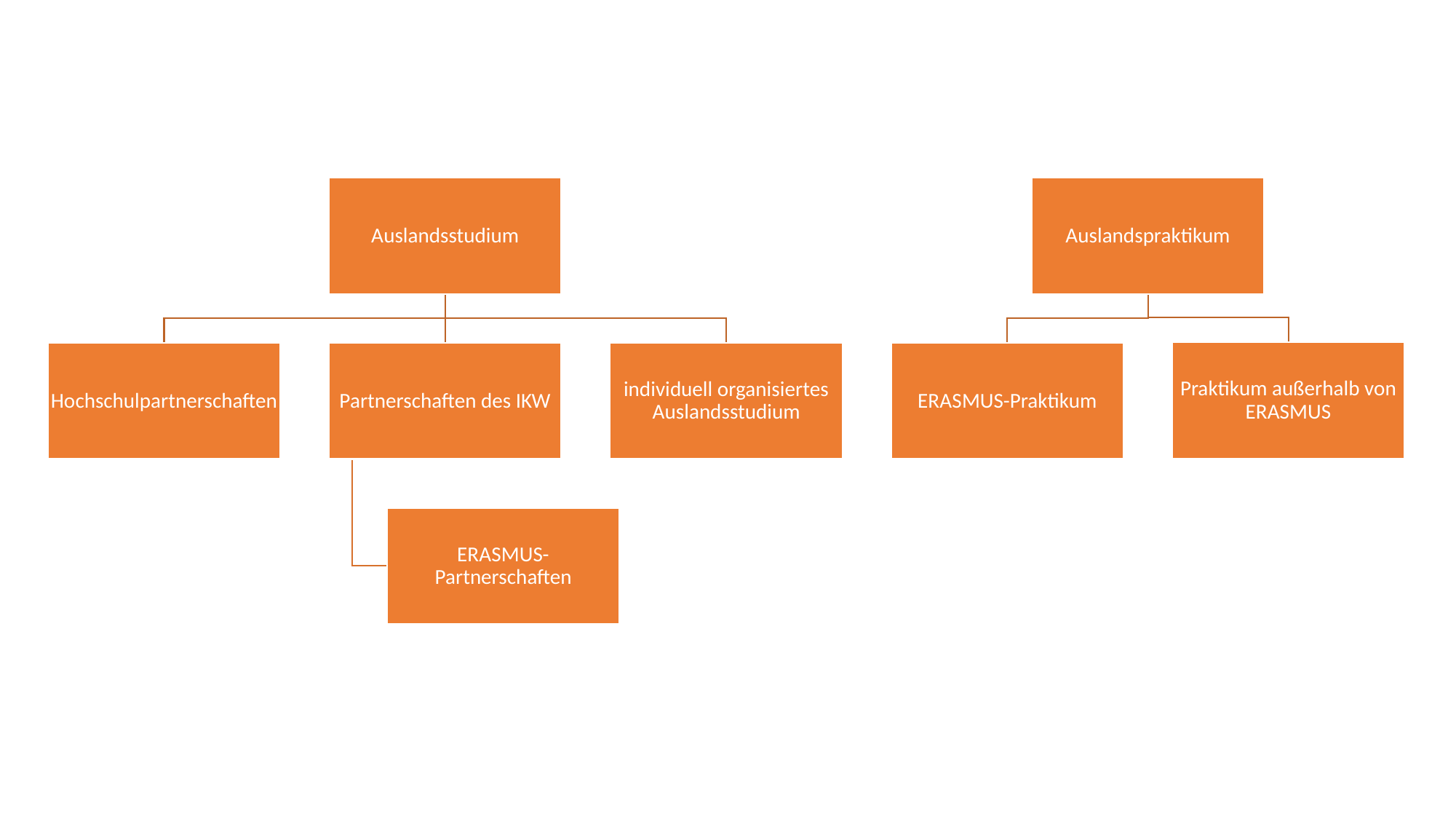

Auslandsstudium
Hochschulpartnerschaften
Partnerschaften des IKW
ERASMUS-
Partnerschaften
individuell organisiertes Auslandsstudium
Auslandspraktikum
ERASMUS-Praktikum
Praktikum außerhalb von ERASMUS